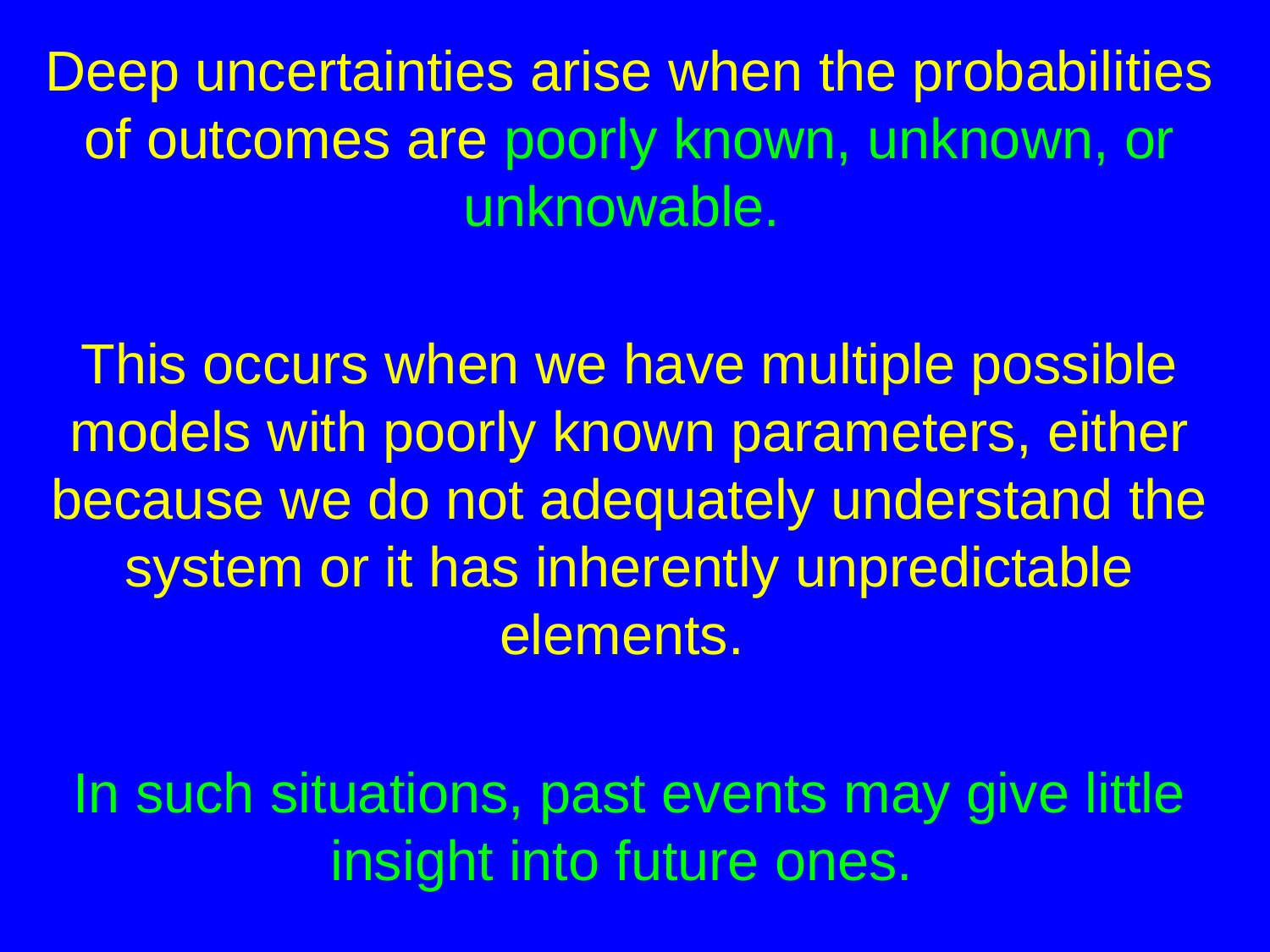

Deep uncertainties arise when the probabilities of outcomes are poorly known, unknown, or unknowable.

This occurs when we have multiple possible models with poorly known parameters, either because we do not adequately understand the system or it has inherently unpredictable elements.

In such situations, past events may give little insight into future ones.